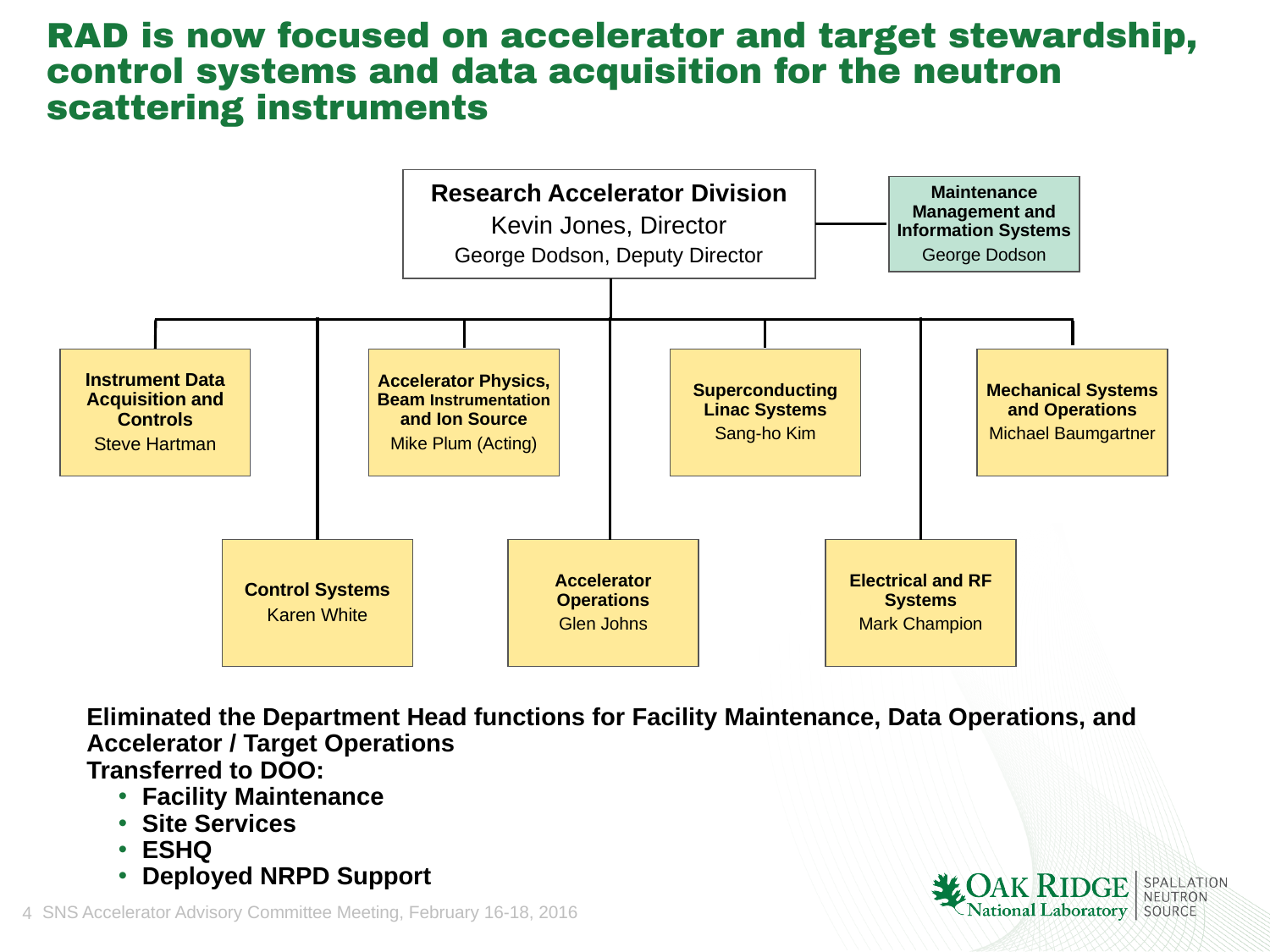

# RAD is now focused on accelerator and target stewardship, control systems and data acquisition for the neutron scattering instruments
Research Accelerator Division
Kevin Jones, Director
George Dodson, Deputy Director
Maintenance Management and Information Systems
George Dodson
Superconducting Linac Systems
Sang-ho Kim
Instrument Data Acquisition and Controls
Steve Hartman
Accelerator Physics, Beam Instrumentation and Ion Source
Mike Plum (Acting)
Mechanical Systems
and Operations
Michael Baumgartner
Control Systems
Karen White
Accelerator Operations
Glen Johns
Electrical and RF Systems
Mark Champion
Eliminated the Department Head functions for Facility Maintenance, Data Operations, and Accelerator / Target Operations
Transferred to DOO:
Facility Maintenance
Site Services
ESHQ
Deployed NRPD Support